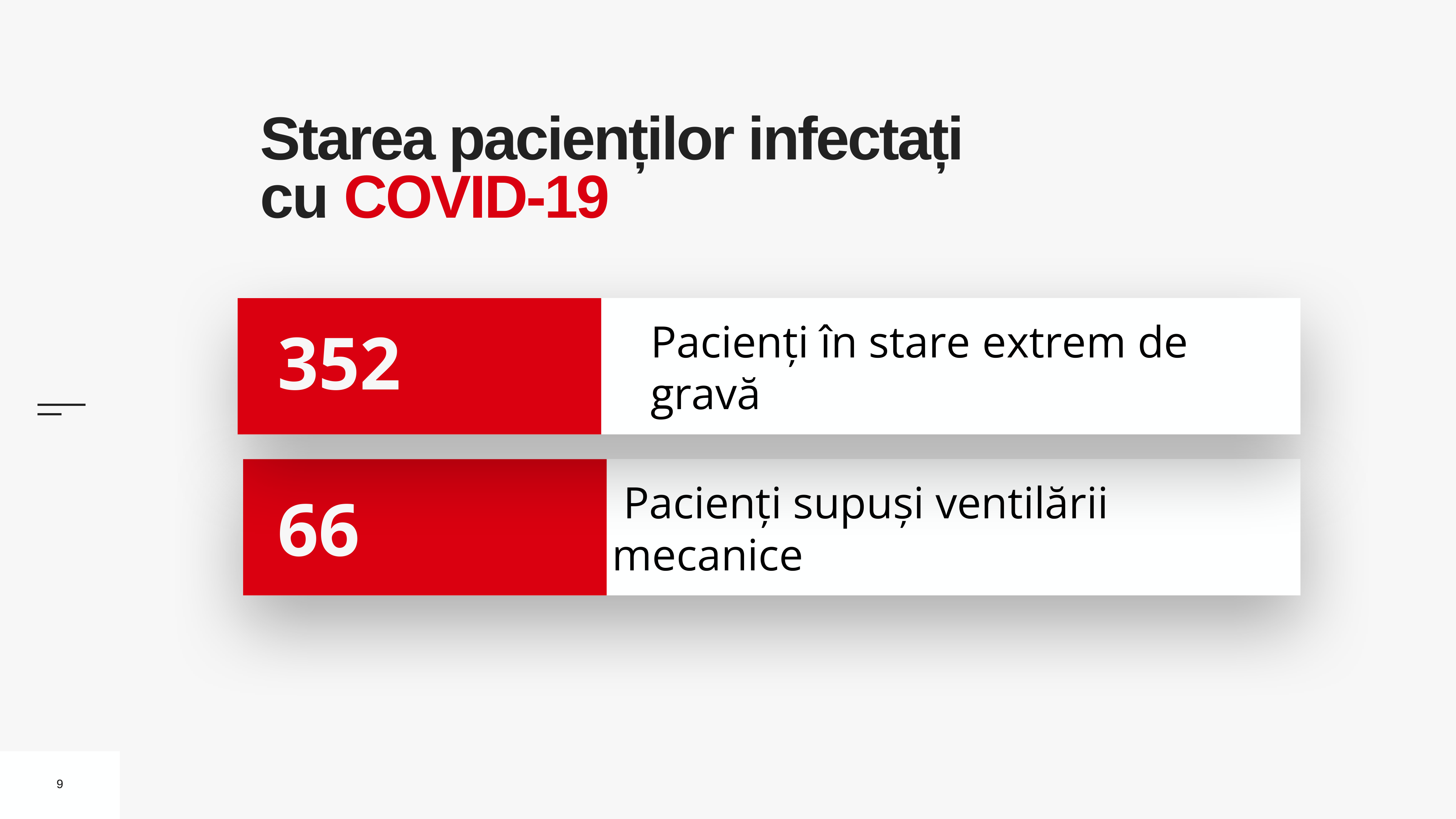

# Starea pacienților infectați cu COVID-19

Pacienți în stare extrem de gravă

352

 Pacienți supuși ventilării mecanice

66
9
9